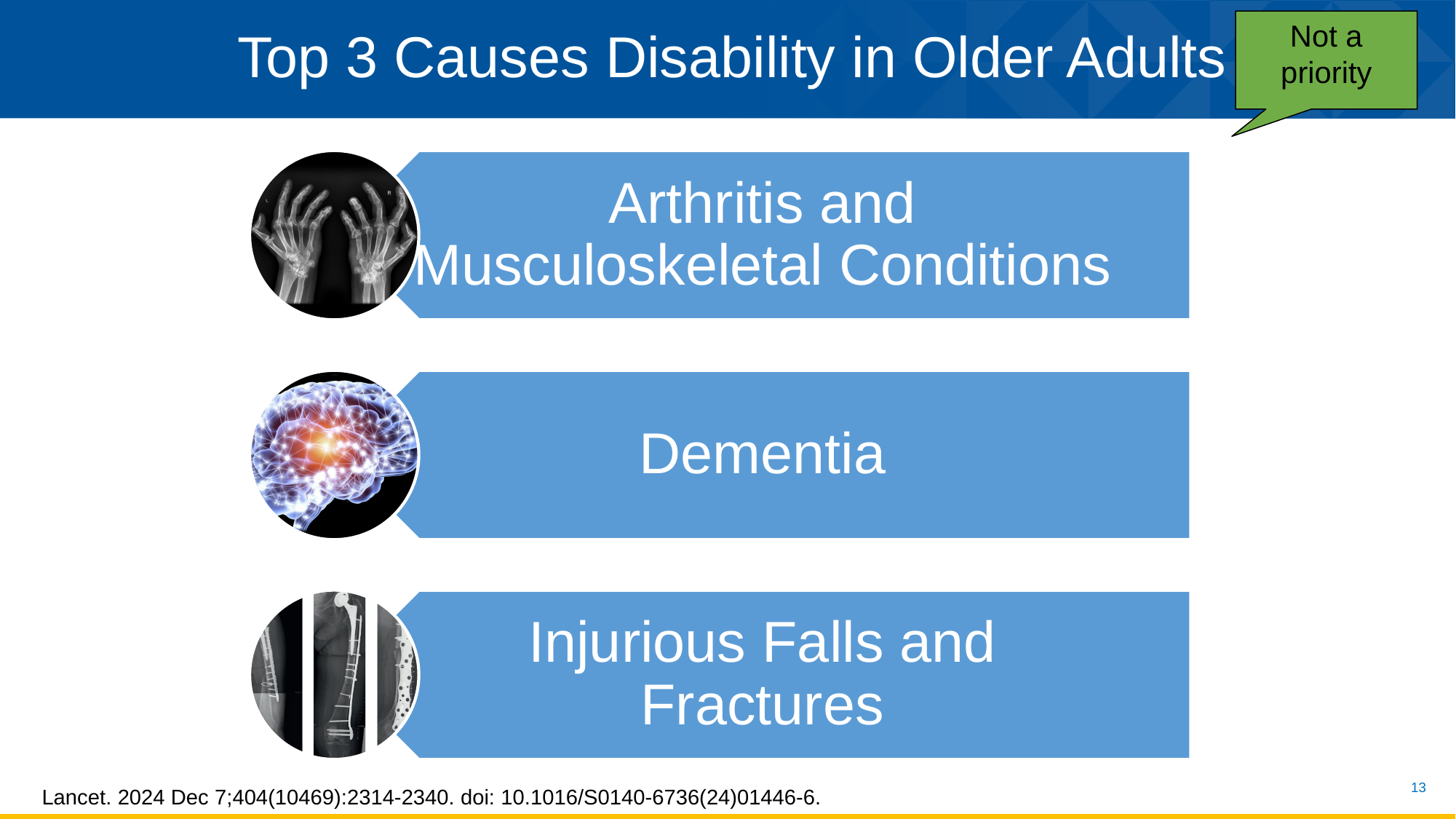

Top 3 Causes Disability in Older Adults
Not a priority
Arthritis and Musculoskeletal Conditions
Dementia
Injurious Falls and Fractures

Lancet. 2024 Dec 7;404(10469):2314-2340. doi: 10.1016/S0140-6736(24)01446-6.